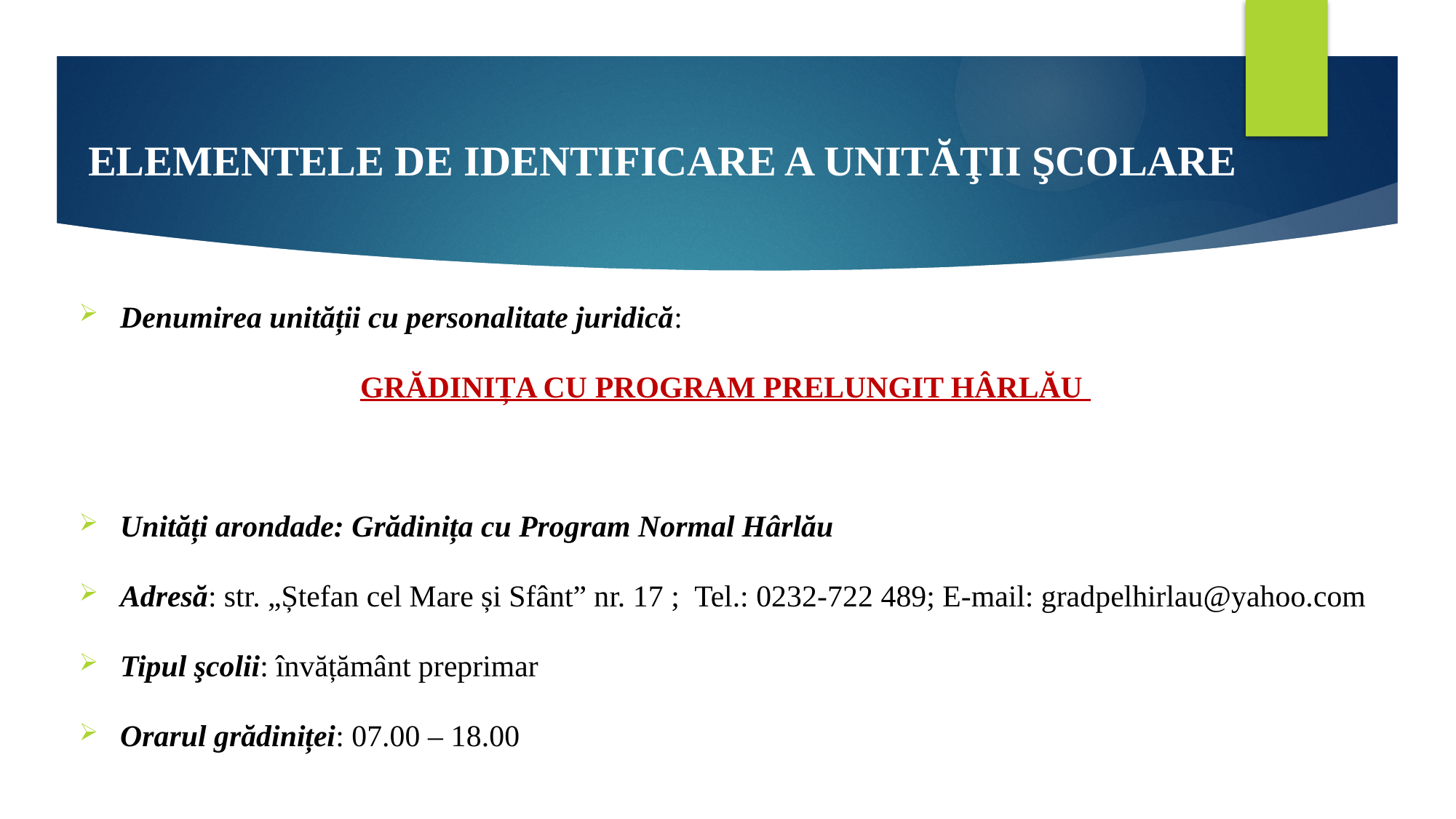

# ELEMENTELE DE IDENTIFICARE A UNITĂŢII ŞCOLARE
Denumirea unității cu personalitate juridică:
GRĂDINIȚA CU PROGRAM PRELUNGIT HÂRLĂU

Unități arondade: Grădinița cu Program Normal Hârlău
Adresă: str. „Ștefan cel Mare și Sfânt” nr. 17 ;  Tel.: 0232-722 489; E-mail: gradpelhirlau@yahoo.com
Tipul şcolii: învățământ preprimar
Orarul grădiniței: 07.00 – 18.00